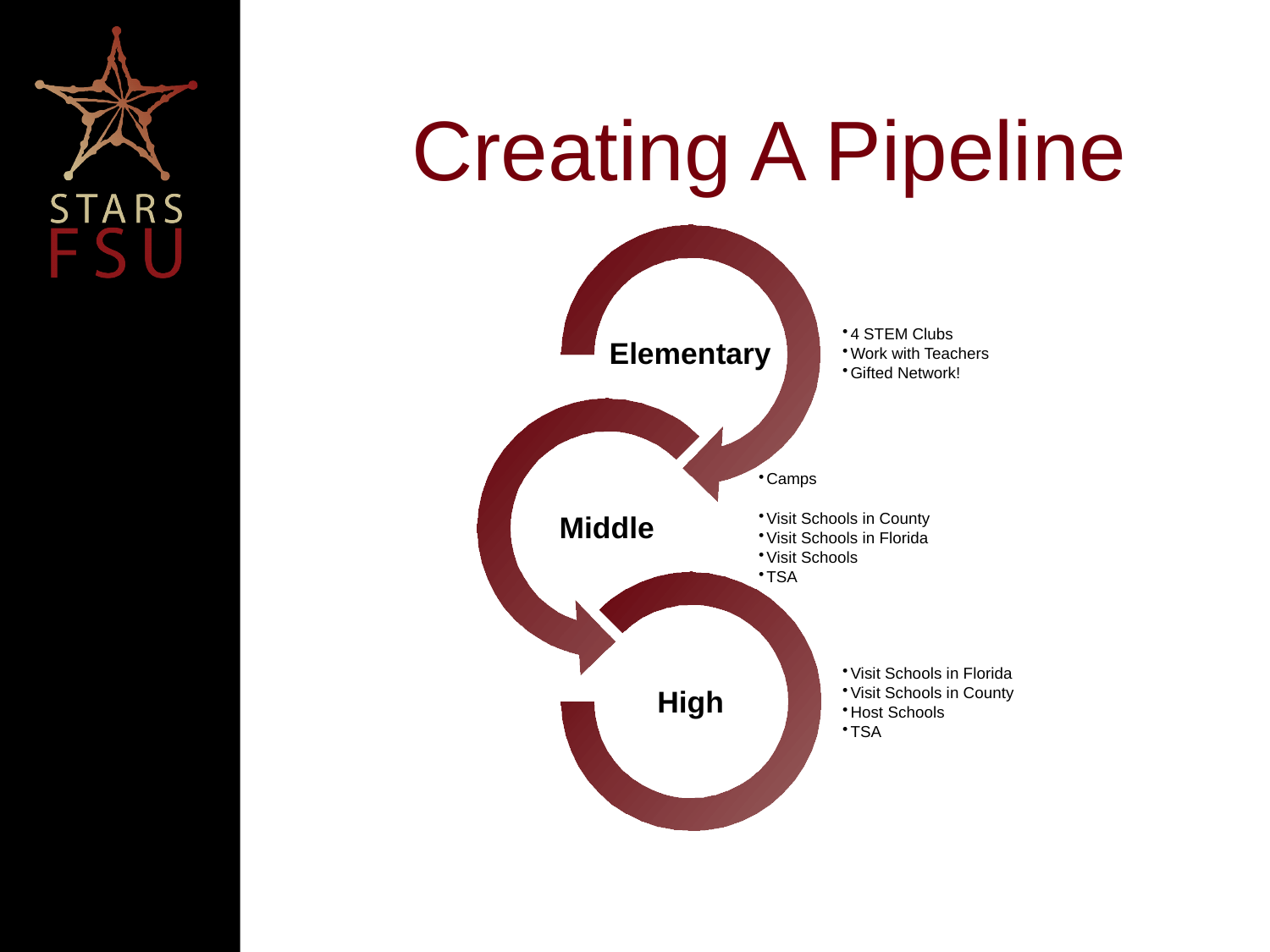

# Creating A Pipeline
4 STEM Clubs
Work with Teachers
Gifted Network!
Elementary
Camps

Visit Schools in County
Visit Schools in Florida
Visit Schools
TSA
Middle
Visit Schools in Florida
Visit Schools in County
Host Schools
TSA
High